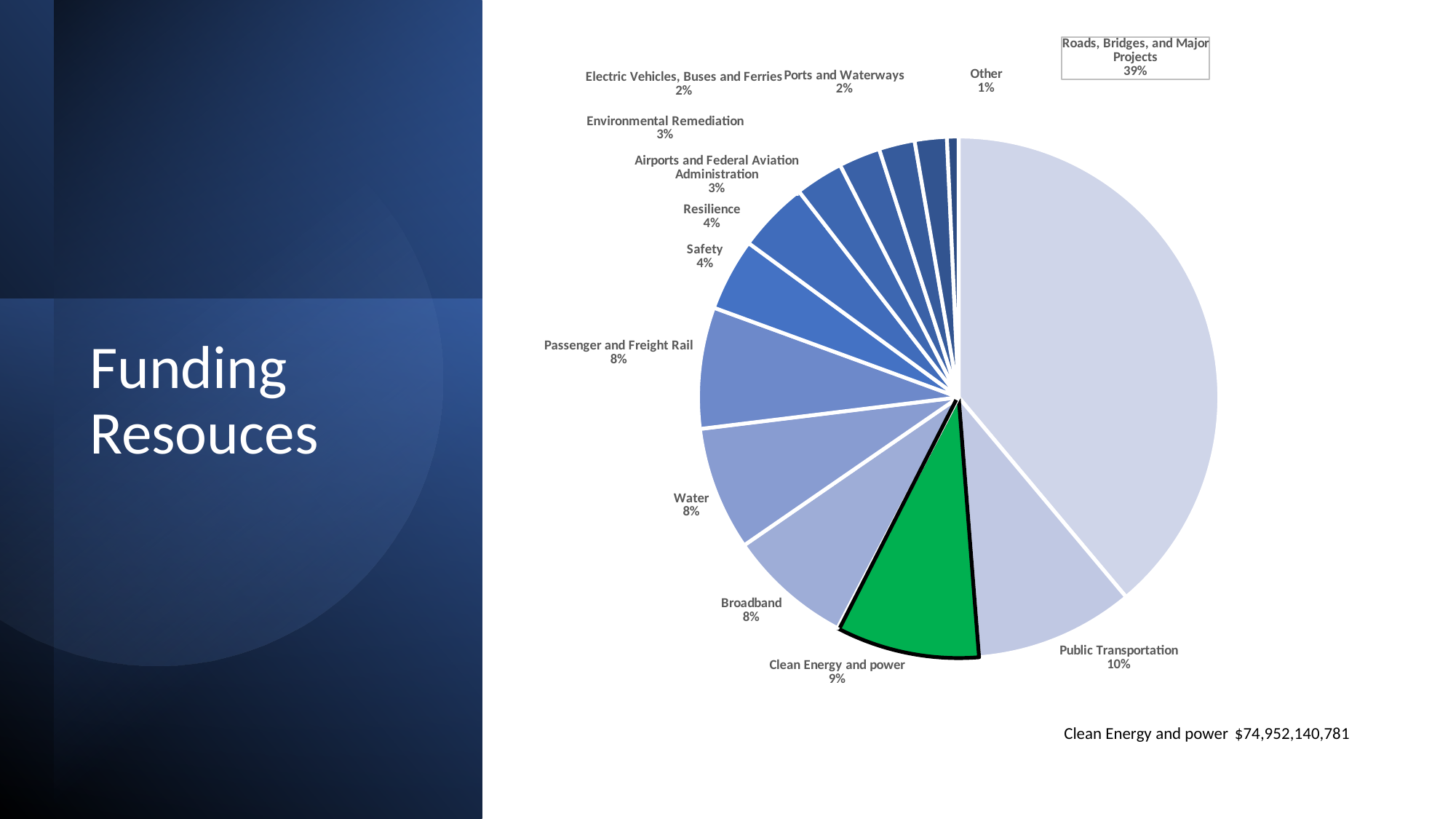

### Chart

| Category |  |
|---|---|
| Roads, Bridges, and Major Projects | 325674999998.0 |
| Public Transportation | 82587020112.0 |
| Clean Energy and power | 74952140781.0 |
| Broadband | 64410250000.0 |
| Water | 64251000000.0 |
| Passenger and Freight Rail | 63000000000.0 |
| Safety | 37617599996.0 |
| Resilience | 37058099248.0 |
| Airports and Federal Aviation Administration | 25000000000.0 |
| Environmental Remediation | 21600000000.0 |
| Electric Vehicles, Buses and Ferries | 18634720864.0 |
| Ports and Waterways | 16672008000.0 |
| Other | 6037388622.0 |

# Funding Resouces
Clean Energy and power $74,952,140,781
DRAFT - Confidential - 12.27.23
10